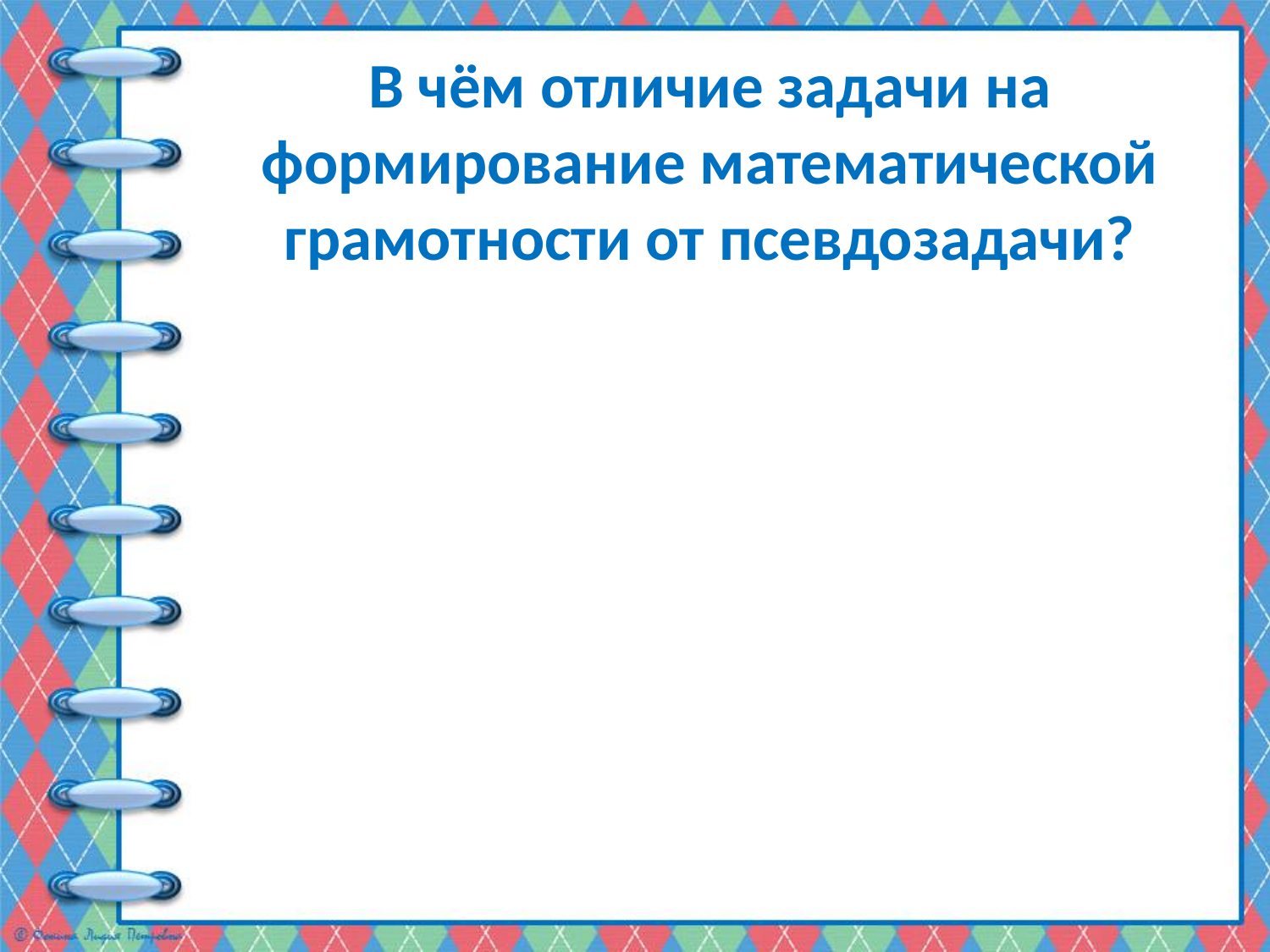

# В чём отличие задачи на формирование математической грамотности от псевдозадачи?